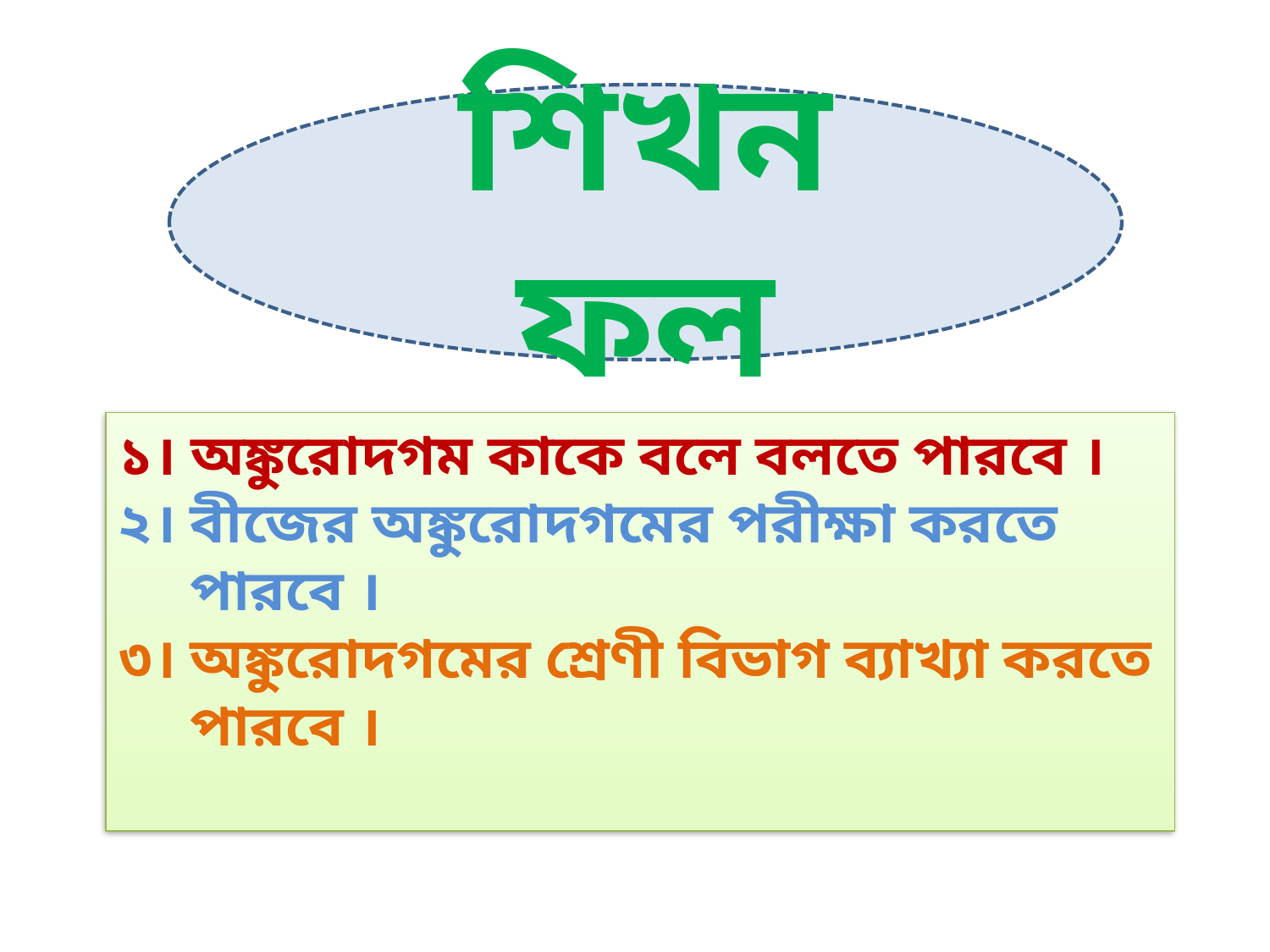

শিখন ফল
১। অঙ্কুরোদগম কাকে বলে বলতে পারবে ।
২। বীজের অঙ্কুরোদগমের পরীক্ষা করতে পারবে ।
৩। অঙ্কুরোদগমের শ্রেণী বিভাগ ব্যাখ্যা করতে পারবে ।